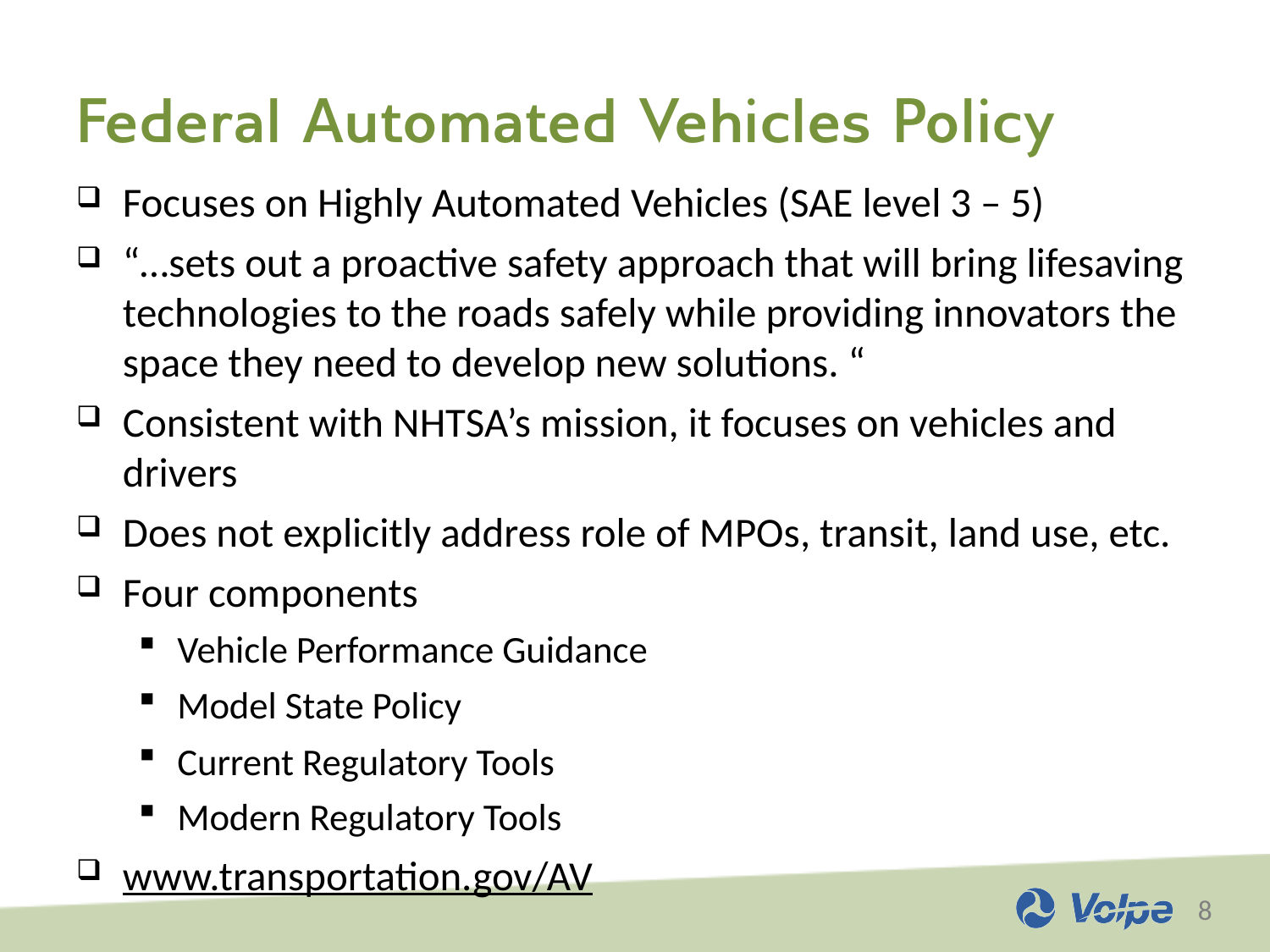

# Federal Automated Vehicles Policy
Focuses on Highly Automated Vehicles (SAE level 3 – 5)
“…sets out a proactive safety approach that will bring lifesaving technologies to the roads safely while providing innovators the space they need to develop new solutions. “
Consistent with NHTSA’s mission, it focuses on vehicles and drivers
Does not explicitly address role of MPOs, transit, land use, etc.
Four components
Vehicle Performance Guidance
Model State Policy
Current Regulatory Tools
Modern Regulatory Tools
www.transportation.gov/AV